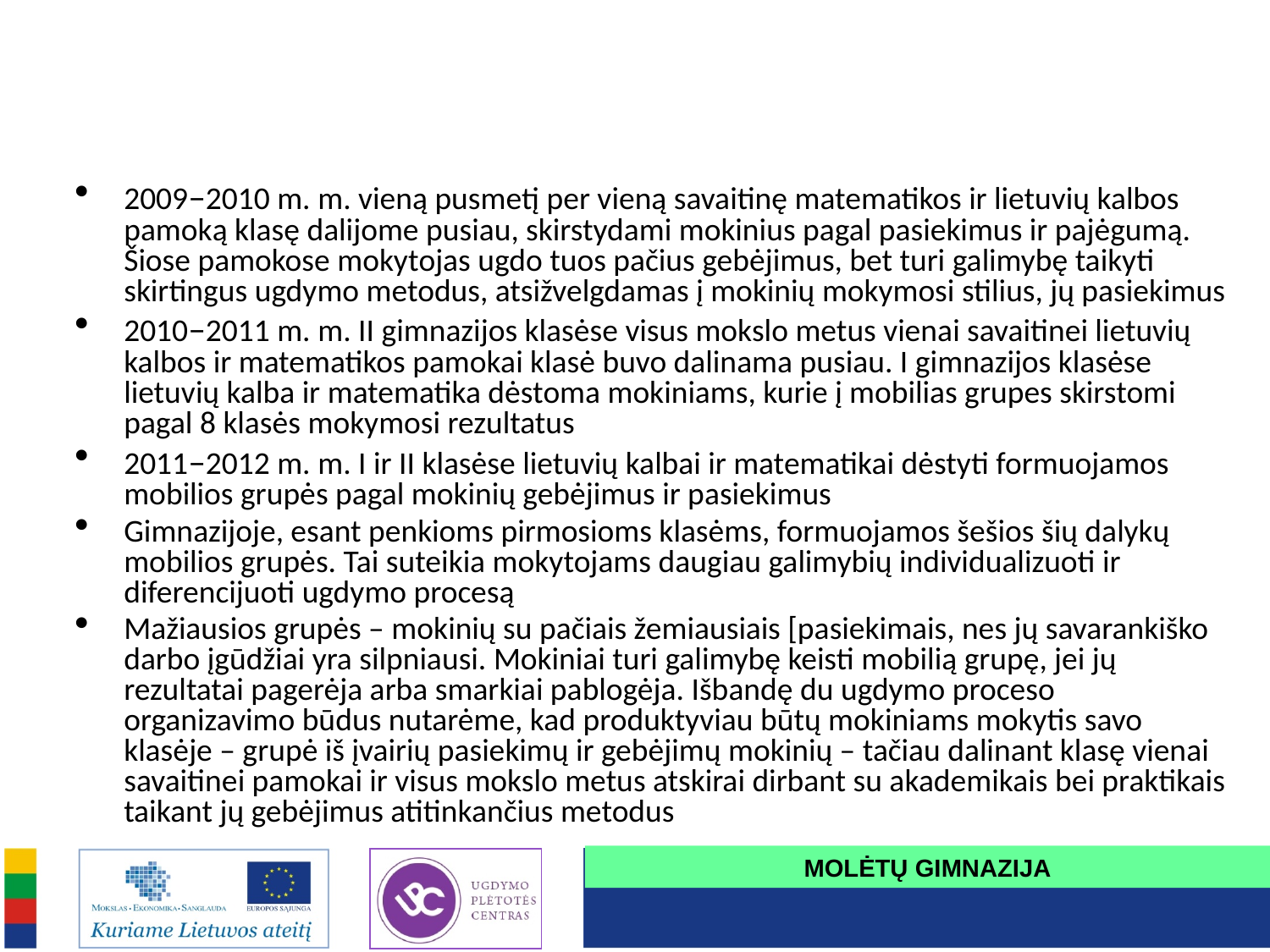

#
2009–2010 m. m. vieną pusmetį per vieną savaitinę matematikos ir lietuvių kalbos pamoką klasę dalijome pusiau, skirstydami mokinius pagal pasiekimus ir pajėgumą. Šiose pamokose mokytojas ugdo tuos pačius gebėjimus, bet turi galimybę taikyti skirtingus ugdymo metodus, atsižvelgdamas į mokinių mokymosi stilius, jų pasiekimus
2010–2011 m. m. II gimnazijos klasėse visus mokslo metus vienai savaitinei lietuvių kalbos ir matematikos pamokai klasė buvo dalinama pusiau. I gimnazijos klasėse lietuvių kalba ir matematika dėstoma mokiniams, kurie į mobilias grupes skirstomi pagal 8 klasės mokymosi rezultatus
2011–2012 m. m. I ir II klasėse lietuvių kalbai ir matematikai dėstyti formuojamos mobilios grupės pagal mokinių gebėjimus ir pasiekimus
Gimnazijoje, esant penkioms pirmosioms klasėms, formuojamos šešios šių dalykų mobilios grupės. Tai suteikia mokytojams daugiau galimybių individualizuoti ir diferencijuoti ugdymo procesą
Mažiausios grupės – mokinių su pačiais žemiausiais [pasiekimais, nes jų savarankiško darbo įgūdžiai yra silpniausi. Mokiniai turi galimybę keisti mobilią grupę, jei jų rezultatai pagerėja arba smarkiai pablogėja. Išbandę du ugdymo proceso organizavimo būdus nutarėme, kad produktyviau būtų mokiniams mokytis savo klasėje – grupė iš įvairių pasiekimų ir gebėjimų mokinių – tačiau dalinant klasę vienai savaitinei pamokai ir visus mokslo metus atskirai dirbant su akademikais bei praktikais taikant jų gebėjimus atitinkančius metodus
MOLĖTŲ GIMNAZIJA